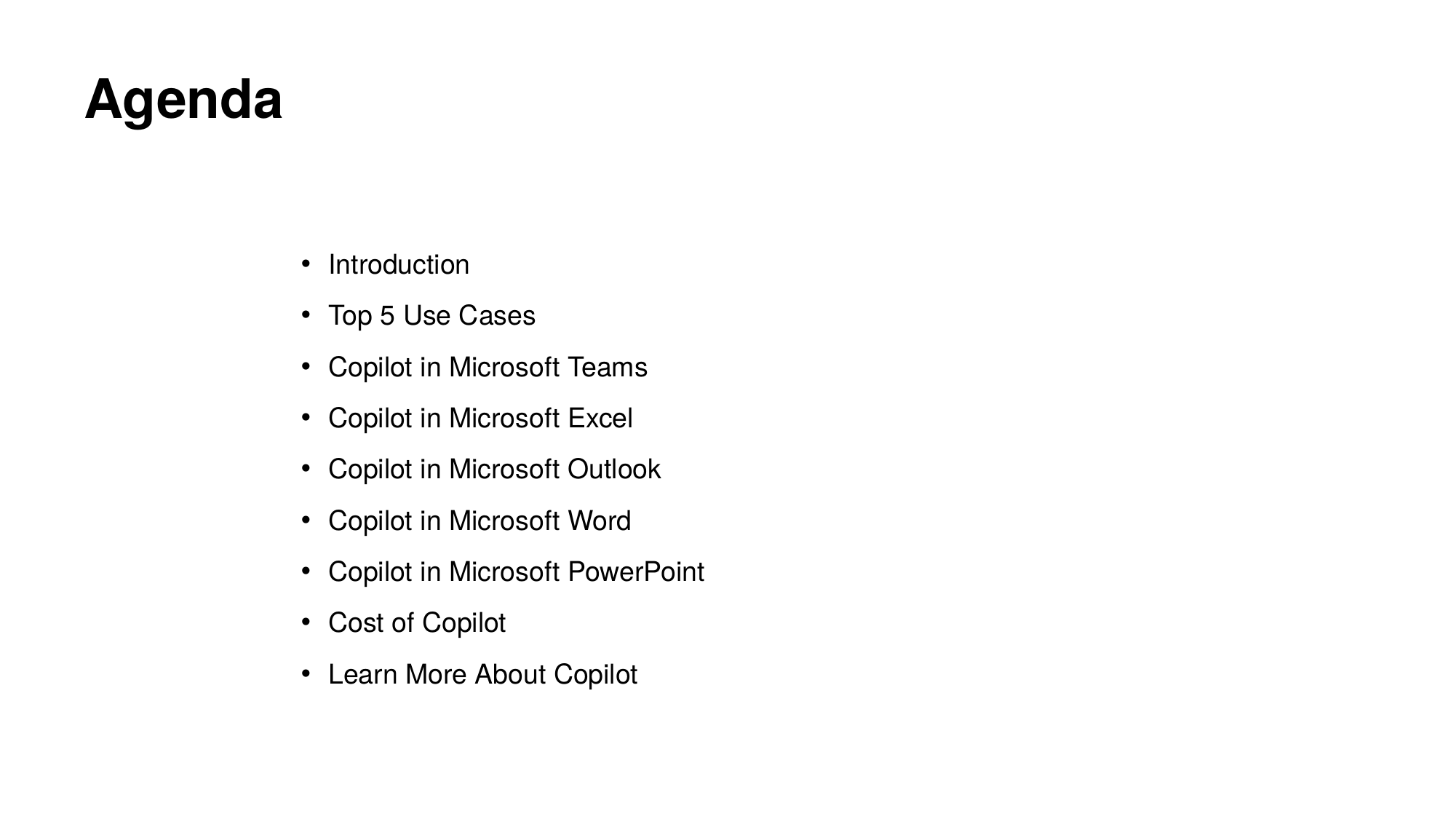

# Agenda
Introduction
Top 5 Use Cases
Copilot in Microsoft Teams
Copilot in Microsoft Excel
Copilot in Microsoft Outlook
Copilot in Microsoft Word
Copilot in Microsoft PowerPoint
Cost of Copilot
Learn More About Copilot